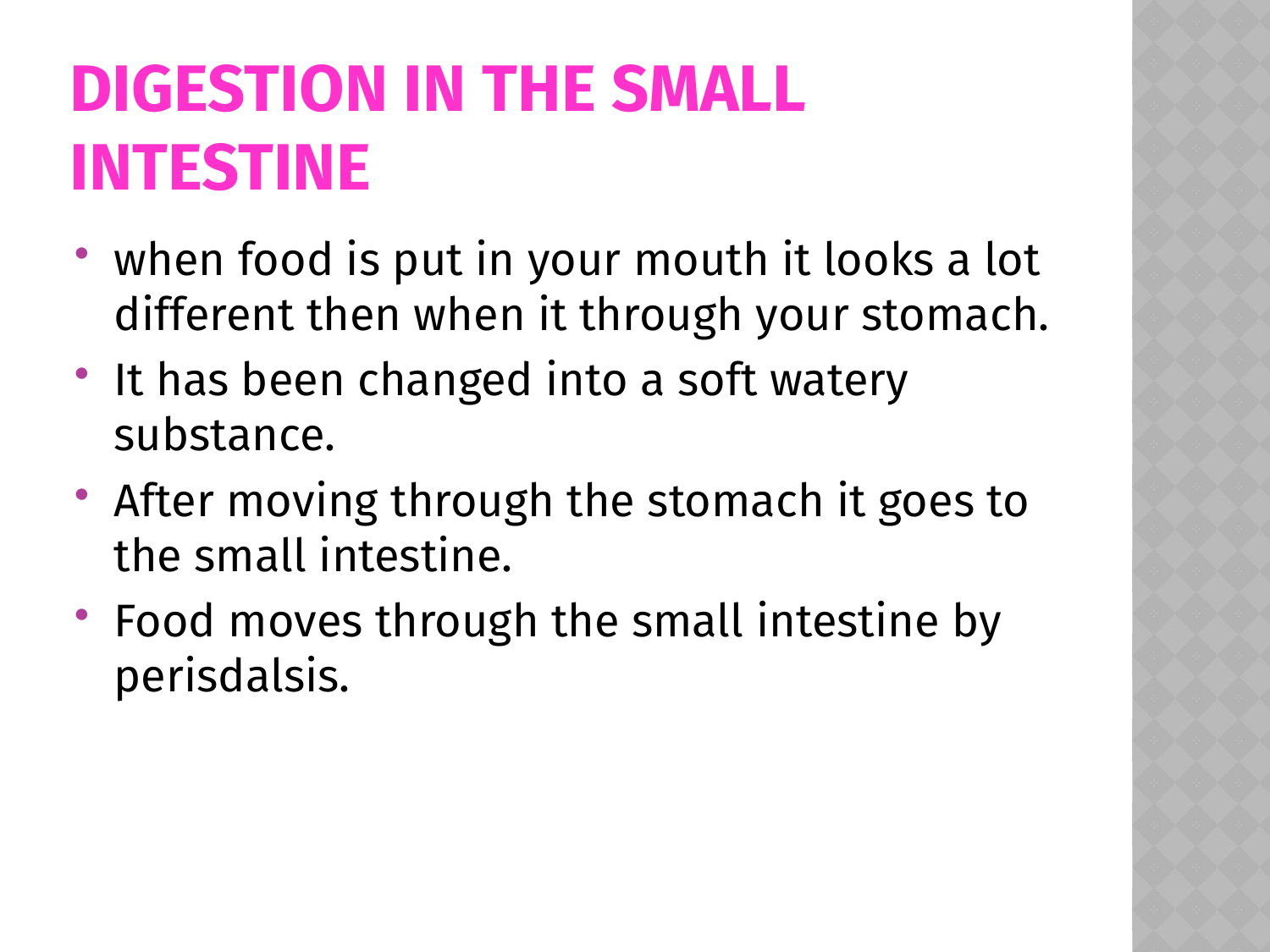

# Digestion in the small Intestine
when food is put in your mouth it looks a lot different then when it through your stomach.
It has been changed into a soft watery substance.
After moving through the stomach it goes to the small intestine.
Food moves through the small intestine by perisdalsis.